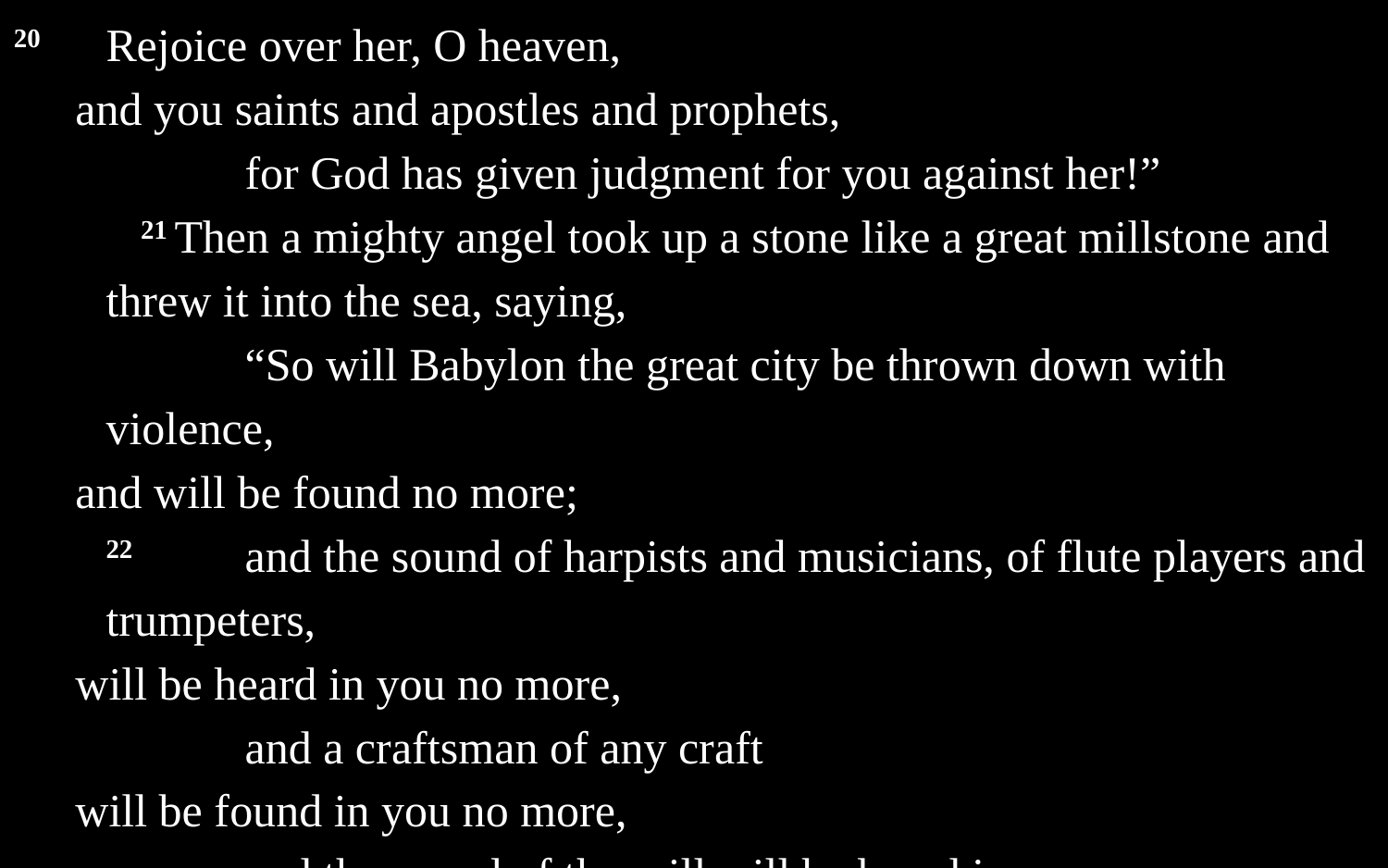

20 	Rejoice over her, O heaven,
and you saints and apostles and prophets,
		for God has given judgment for you against her!”
21 Then a mighty angel took up a stone like a great millstone and threw it into the sea, saying,
		“So will Babylon the great city be thrown down with violence,
and will be found no more;
	22 	and the sound of harpists and musicians, of flute players and trumpeters,
will be heard in you no more,
		and a craftsman of any craft
will be found in you no more,
		and the sound of the mill will be heard in you no more,